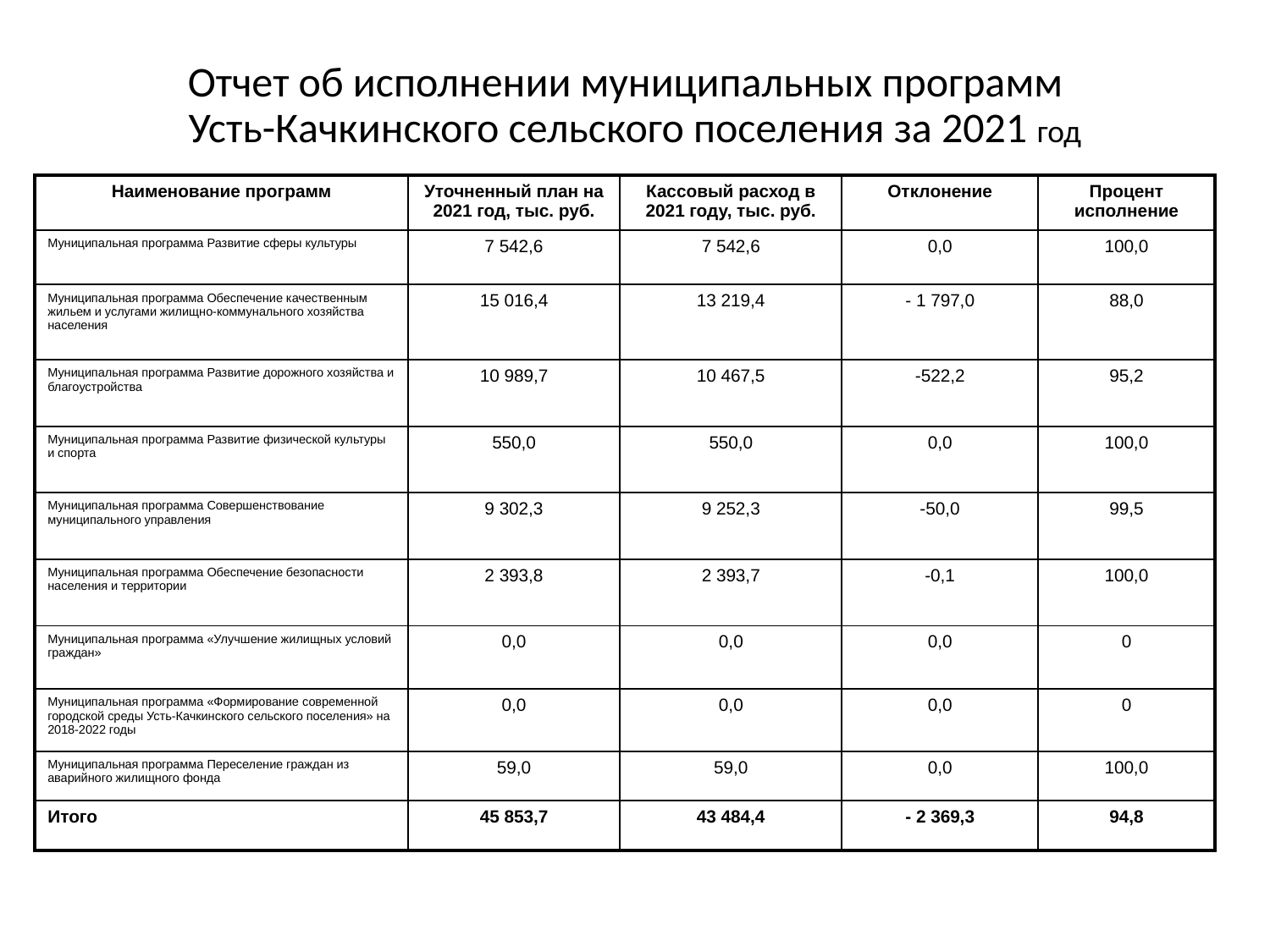

# Отчет об исполнении муниципальных программ Усть-Качкинского сельского поселения за 2021 год
| Наименование программ | Уточненный план на 2021 год, тыс. руб. | Кассовый расход в 2021 году, тыс. руб. | Отклонение | Процент исполнение |
| --- | --- | --- | --- | --- |
| Муниципальная программа Развитие сферы культуры | 7 542,6 | 7 542,6 | 0,0 | 100,0 |
| Муниципальная программа Обеспечение качественным жильем и услугами жилищно-коммунального хозяйства населения | 15 016,4 | 13 219,4 | - 1 797,0 | 88,0 |
| Муниципальная программа Развитие дорожного хозяйства и благоустройства | 10 989,7 | 10 467,5 | -522,2 | 95,2 |
| Муниципальная программа Развитие физической культуры и спорта | 550,0 | 550,0 | 0,0 | 100,0 |
| Муниципальная программа Совершенствование муниципального управления | 9 302,3 | 9 252,3 | -50,0 | 99,5 |
| Муниципальная программа Обеспечение безопасности населения и территории | 2 393,8 | 2 393,7 | -0,1 | 100,0 |
| Муниципальная программа «Улучшение жилищных условий граждан» | 0,0 | 0,0 | 0,0 | 0 |
| Муниципальная программа «Формирование современной городской среды Усть-Качкинского сельского поселения» на 2018-2022 годы | 0,0 | 0,0 | 0,0 | 0 |
| Муниципальная программа Переселение граждан из аварийного жилищного фонда | 59,0 | 59,0 | 0,0 | 100,0 |
| Итого | 45 853,7 | 43 484,4 | - 2 369,3 | 94,8 |